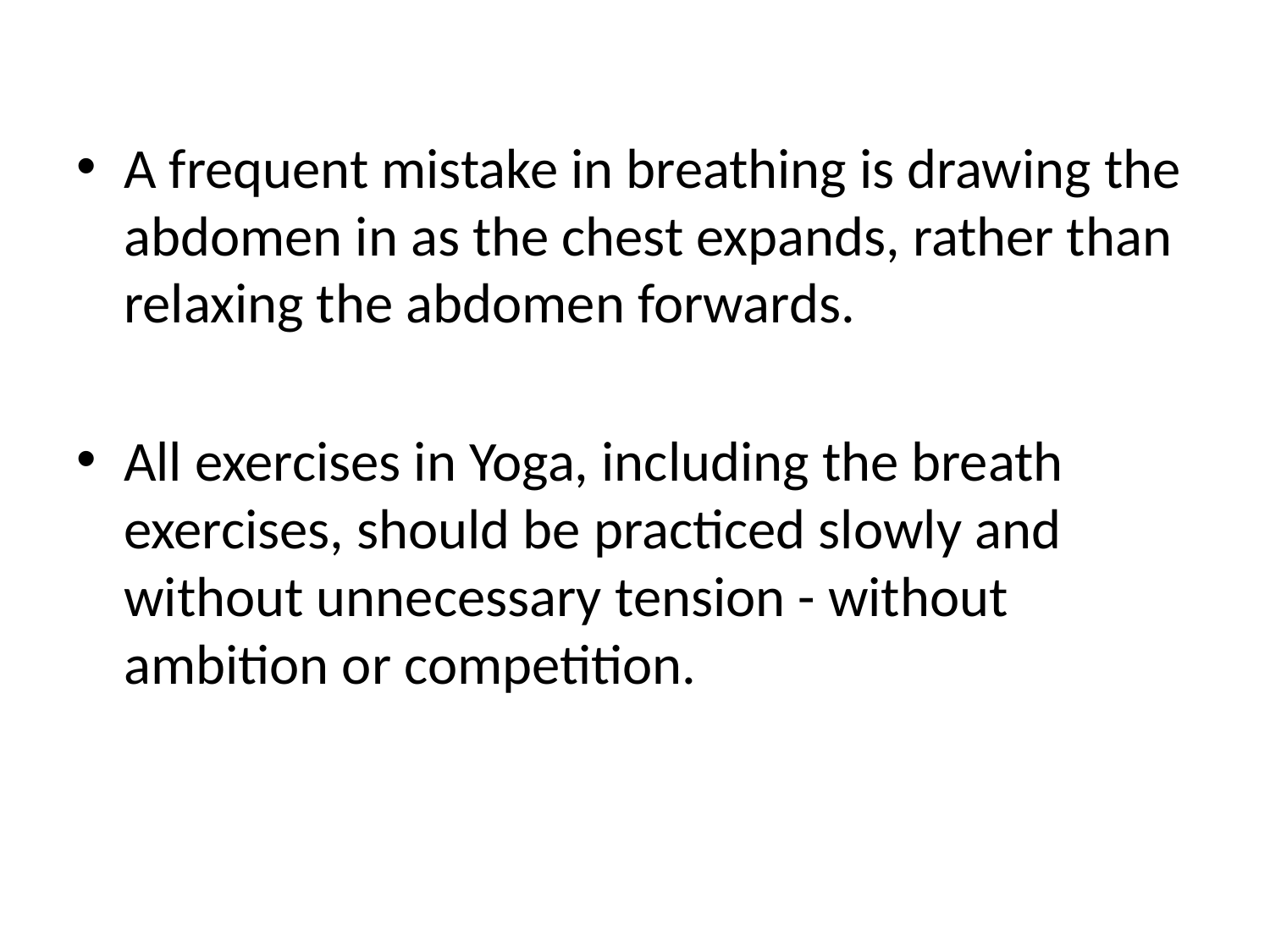

A frequent mistake in breathing is drawing the abdomen in as the chest expands, rather than relaxing the abdomen forwards.

All exercises in Yoga, including the breath exercises, should be practiced slowly and without unnecessary tension - without ambition or competition.